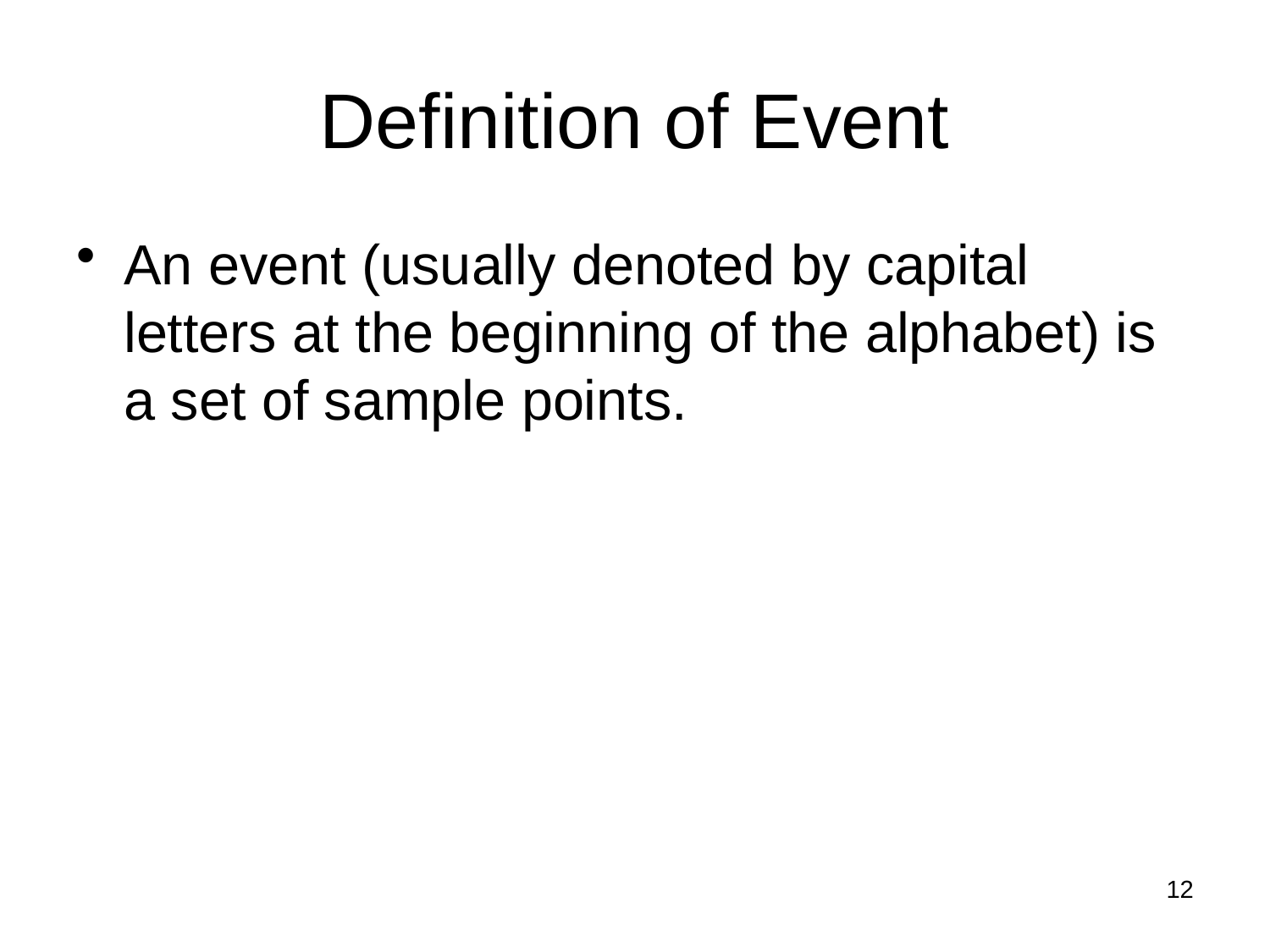

# Definition of Event
An event (usually denoted by capital letters at the beginning of the alphabet) is a set of sample points.

12